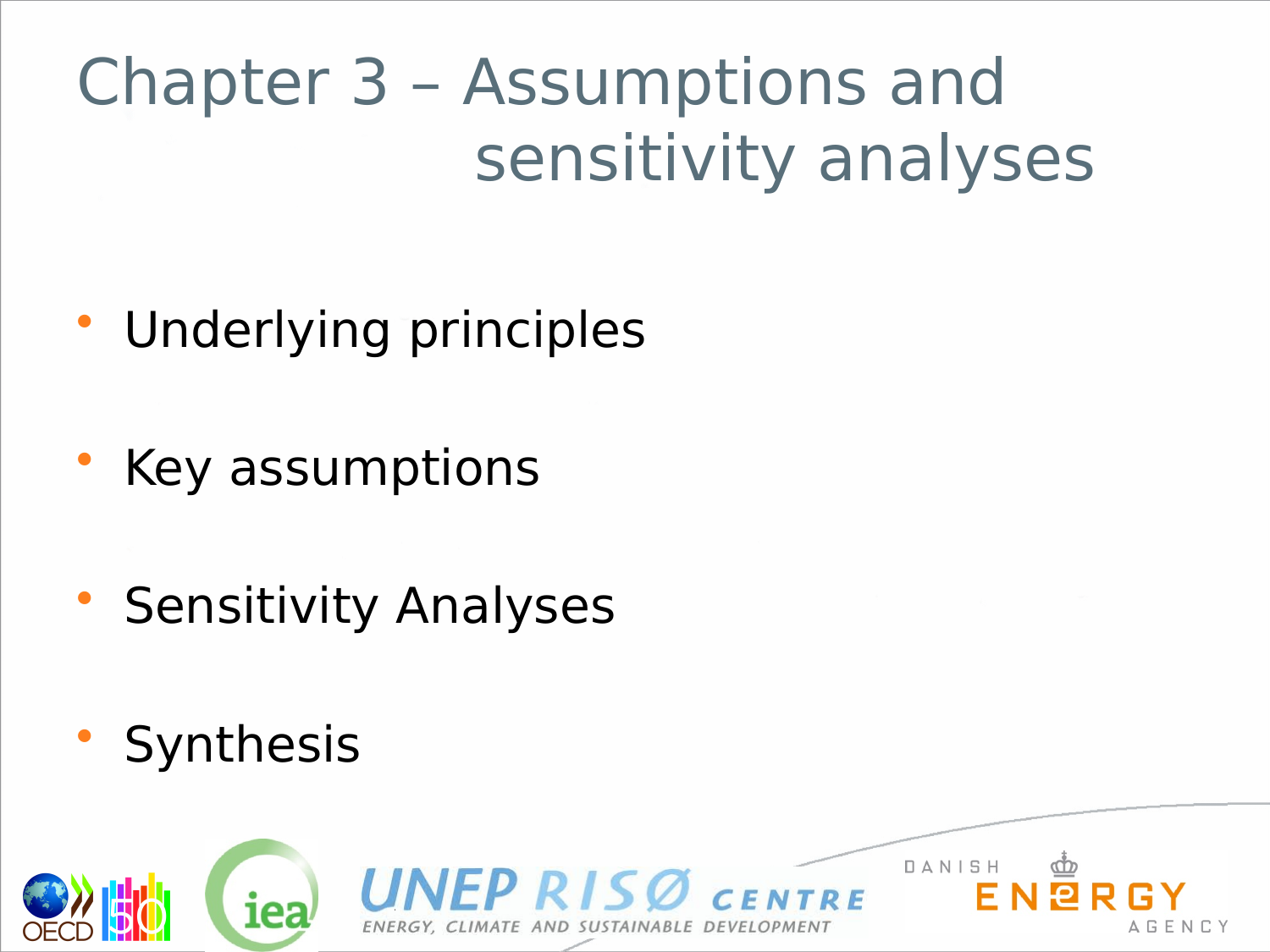

# Chapter 3 – Assumptions and sensitivity analyses

Underlying principles

Key assumptions

Sensitivity Analyses

Synthesis